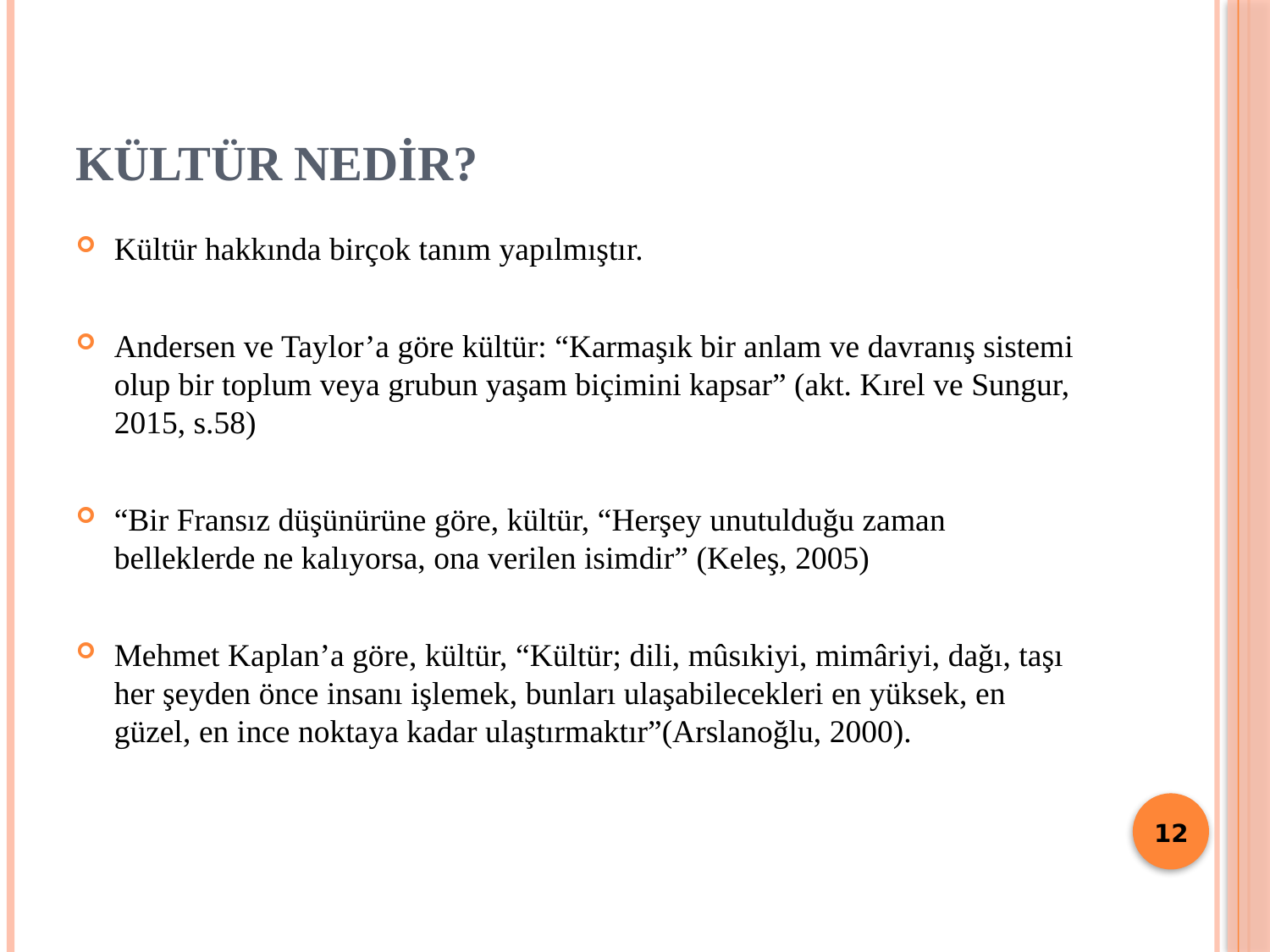

12
# KÜLTÜR NEDİR?
Kültür hakkında birçok tanım yapılmıştır.

Andersen ve Taylor’a göre kültür: “Karmaşık bir anlam ve davranış sistemi olup bir toplum veya grubun yaşam biçimini kapsar” (akt. Kırel ve Sungur, 2015, s.58)

“Bir Fransız düşünürüne göre, kültür, “Herşey unutulduğu zaman belleklerde ne kalıyorsa, ona verilen isimdir” (Keleş, 2005)

Mehmet Kaplan’a göre, kültür, “Kültür; dili, mûsıkiyi, mimâriyi, dağı, taşı her şeyden önce insanı işlemek, bunları ulaşabilecekleri en yüksek, en güzel, en ince noktaya kadar ulaştırmaktır”(Arslanoğlu, 2000).